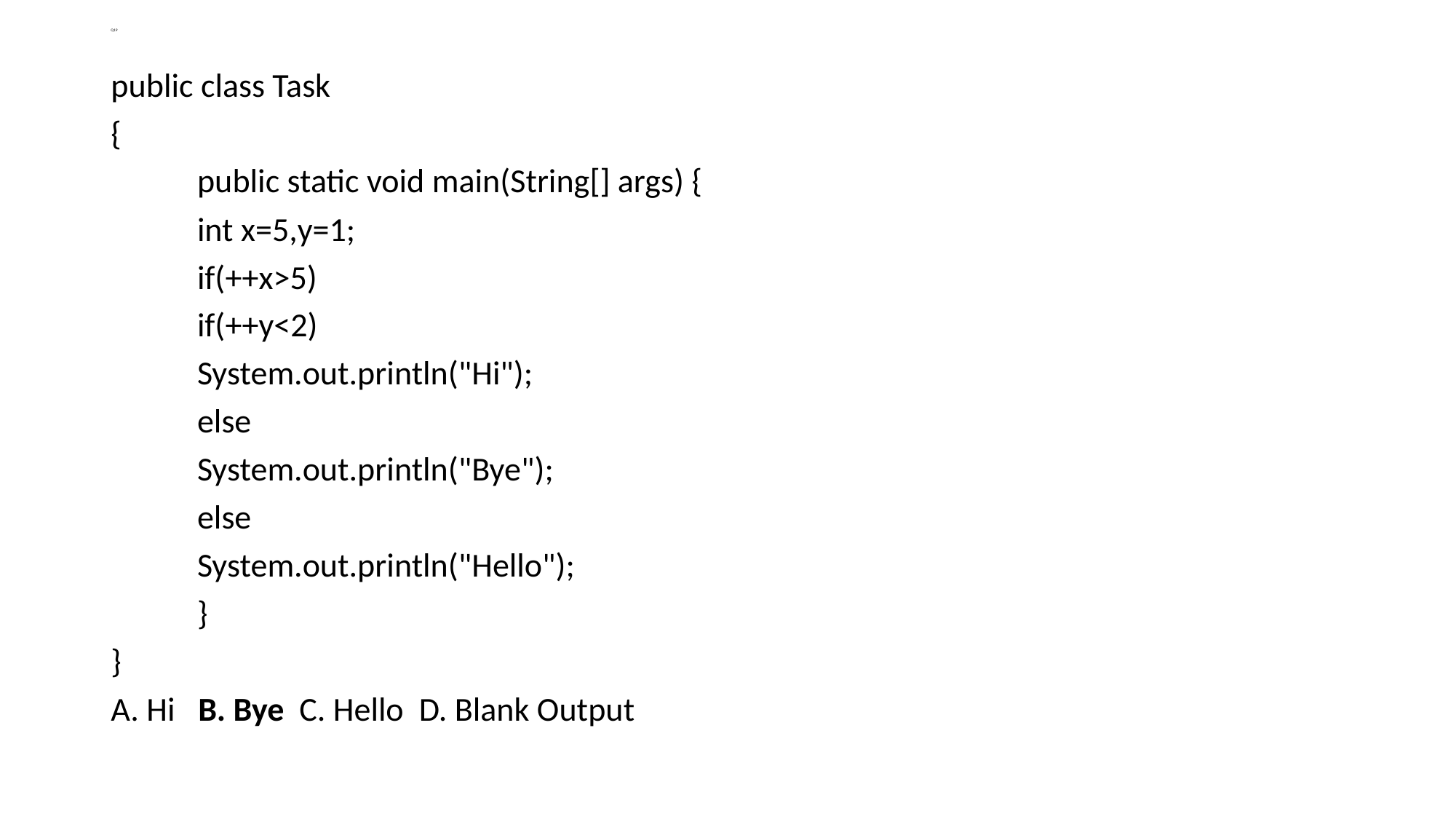

# Q19
public class Task
{
	public static void main(String[] args) {
		int x=5,y=1;
		if(++x>5)
		if(++y<2)
		System.out.println("Hi");
		else
		System.out.println("Bye");
		else
		System.out.println("Hello");
	}
}
A. Hi   B. Bye  C. Hello  D. Blank Output